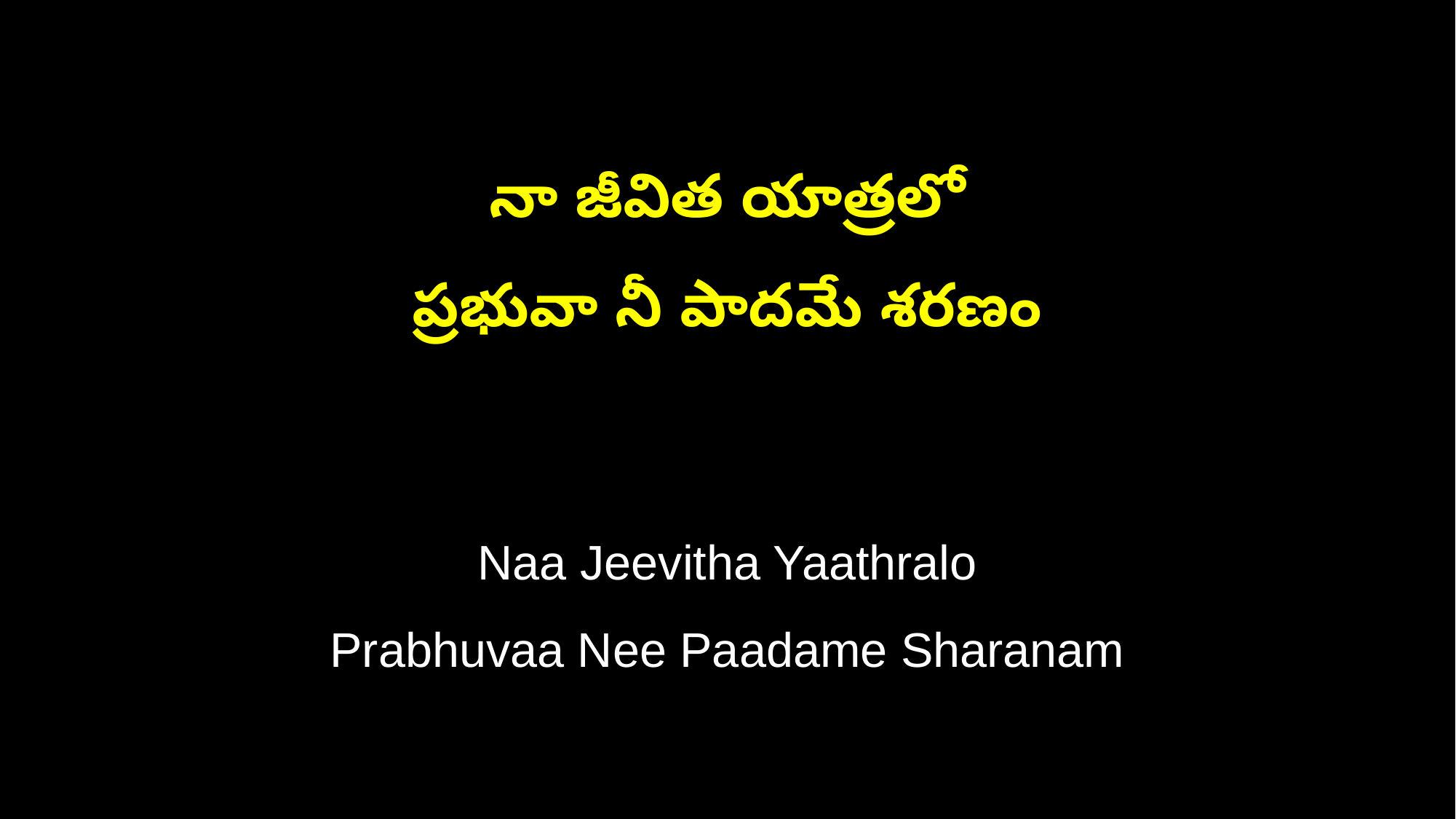

నా జీవిత యాత్రలో
ప్రభువా నీ పాదమే శరణం
Naa Jeevitha Yaathralo
Prabhuvaa Nee Paadame Sharanam